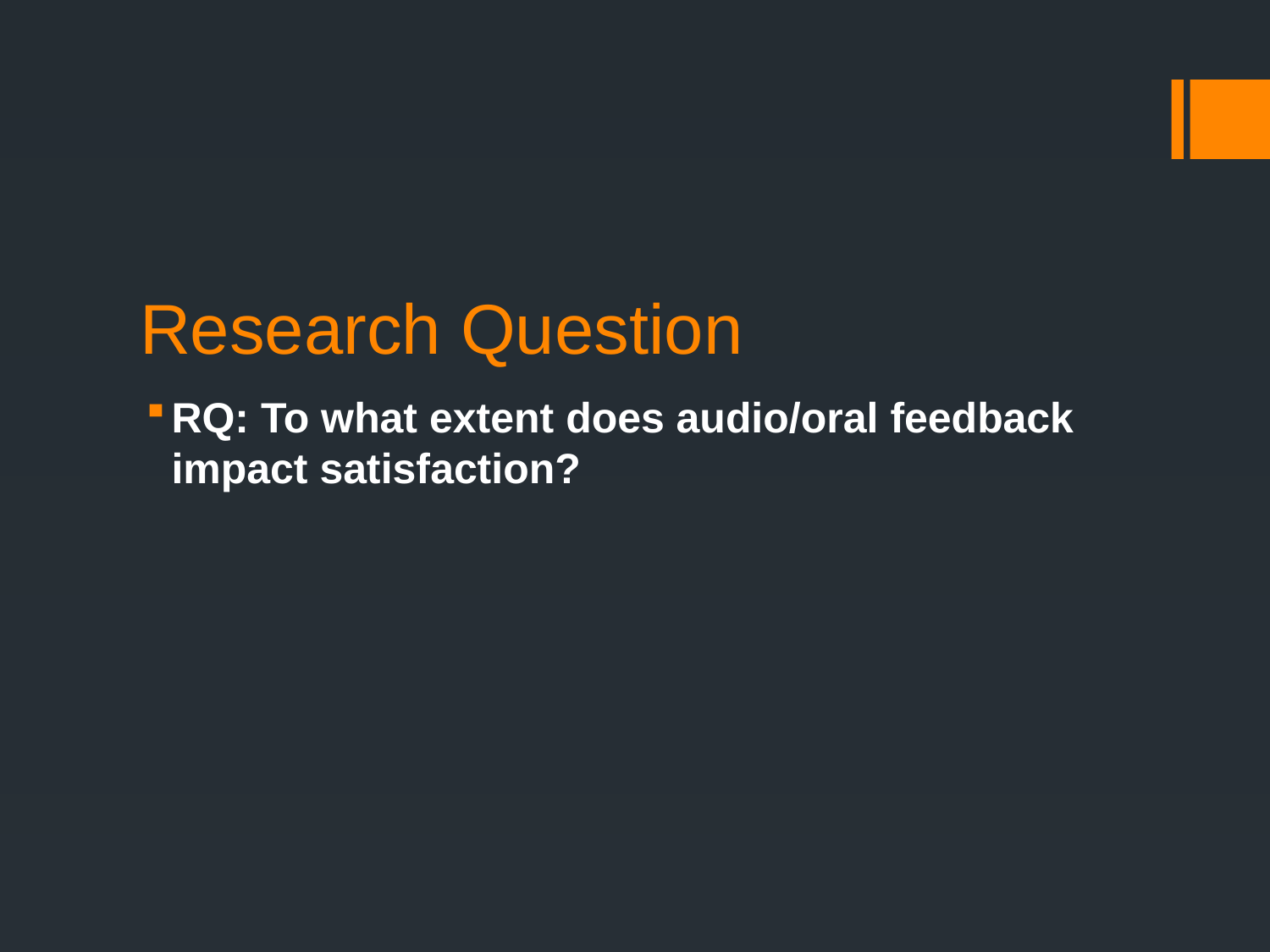

# Research Question
RQ: To what extent does audio/oral feedback impact satisfaction?